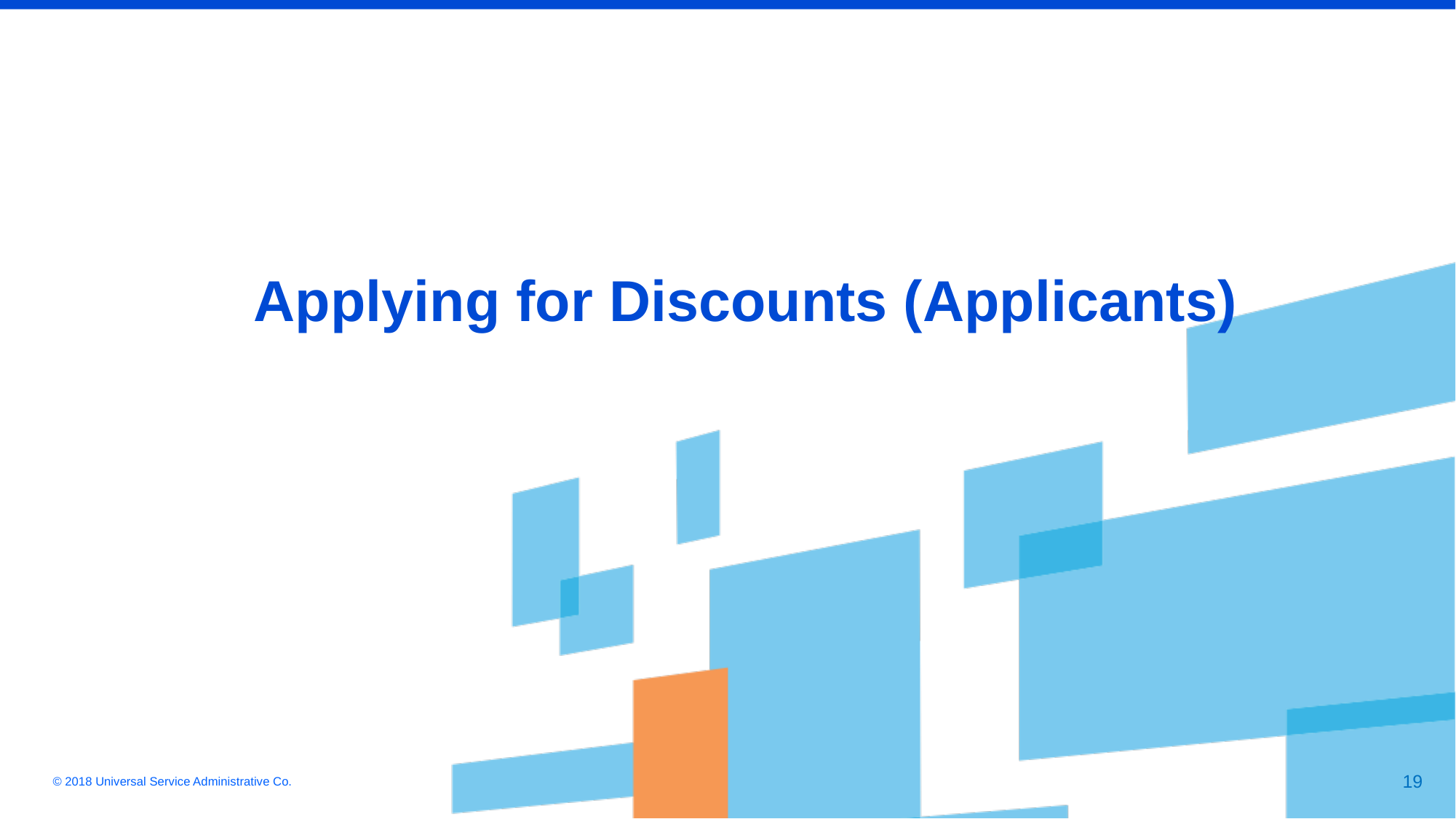

Applying for Discounts (Applicants)

© 2018 Universal Service Administrative Co.
19